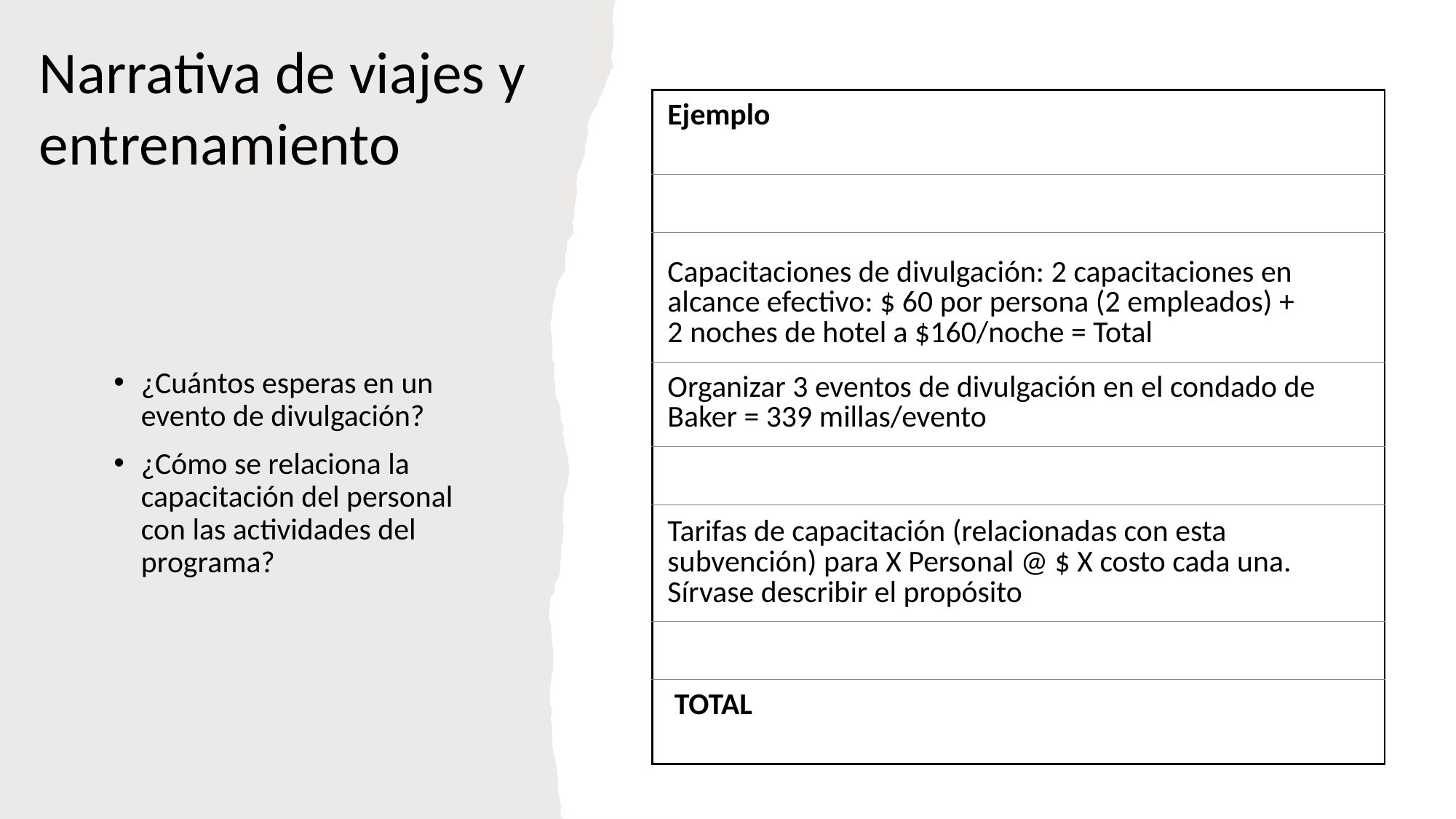

# Narrativa de viajes y entrenamiento

| Ejemplo |
| --- |
|  |
| Capacitaciones de divulgación: 2 capacitaciones en alcance efectivo: $ 60 por persona (2 empleados) + 2 noches de hotel a $160/noche = Total |
| Organizar 3 eventos de divulgación en el condado de Baker = 339 millas/evento |
|  |
| Tarifas de capacitación (relacionadas con esta subvención) para X Personal @ $ X costo cada una. Sírvase describir el propósito |
|  |
| TOTAL |

¿Cuántos esperas en un evento de divulgación?
¿Cómo se relaciona la capacitación del personal con las actividades del programa?